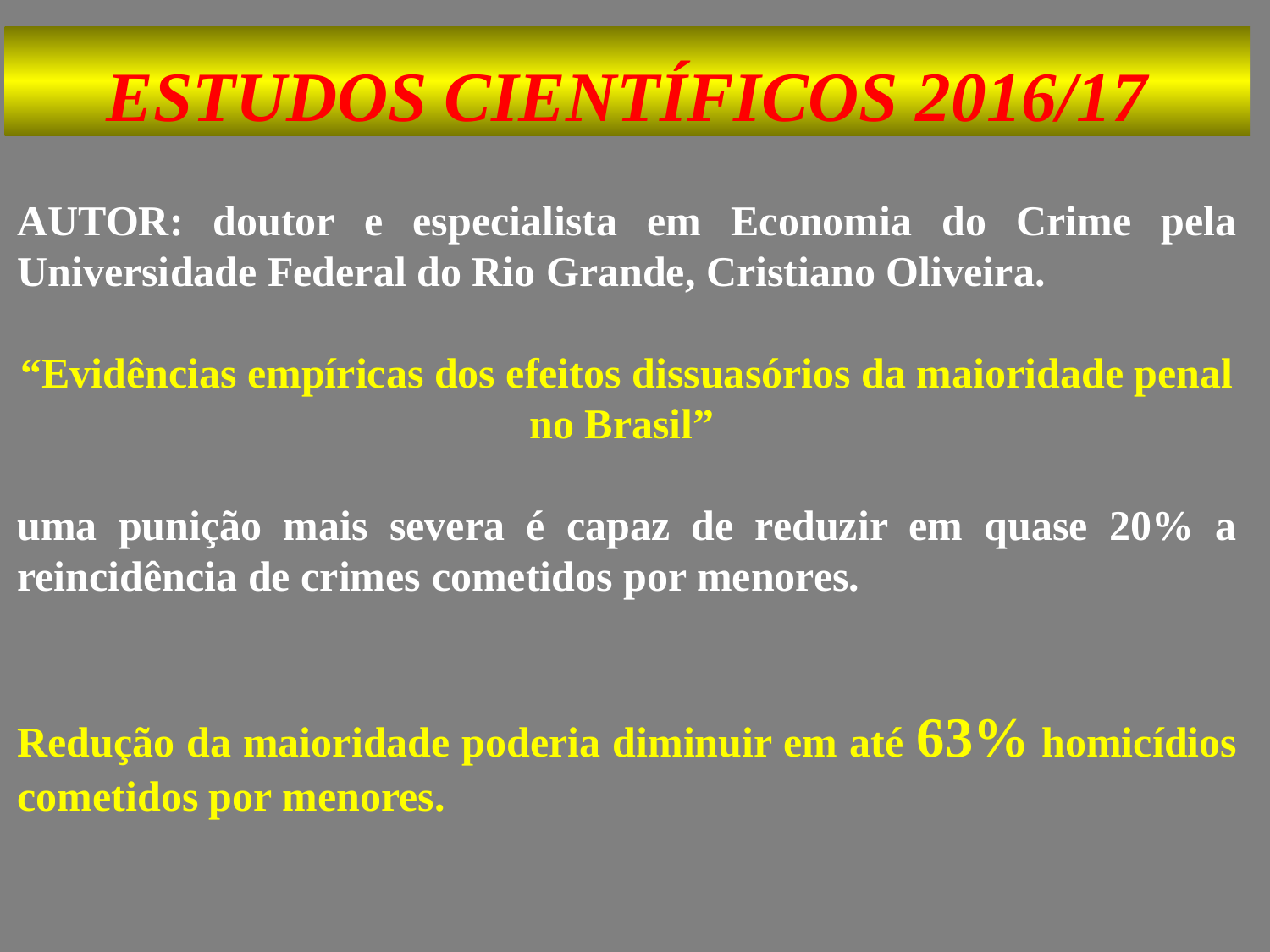

ESTUDOS CIENTÍFICOS 2016/17

AUTOR: doutor e especialista em Economia do Crime pela Universidade Federal do Rio Grande, Cristiano Oliveira.

“Evidências empíricas dos efeitos dissuasórios da maioridade penal no Brasil”

uma punição mais severa é capaz de reduzir em quase 20% a reincidência de crimes cometidos por menores.

Redução da maioridade poderia diminuir em até 63% homicídios cometidos por menores.